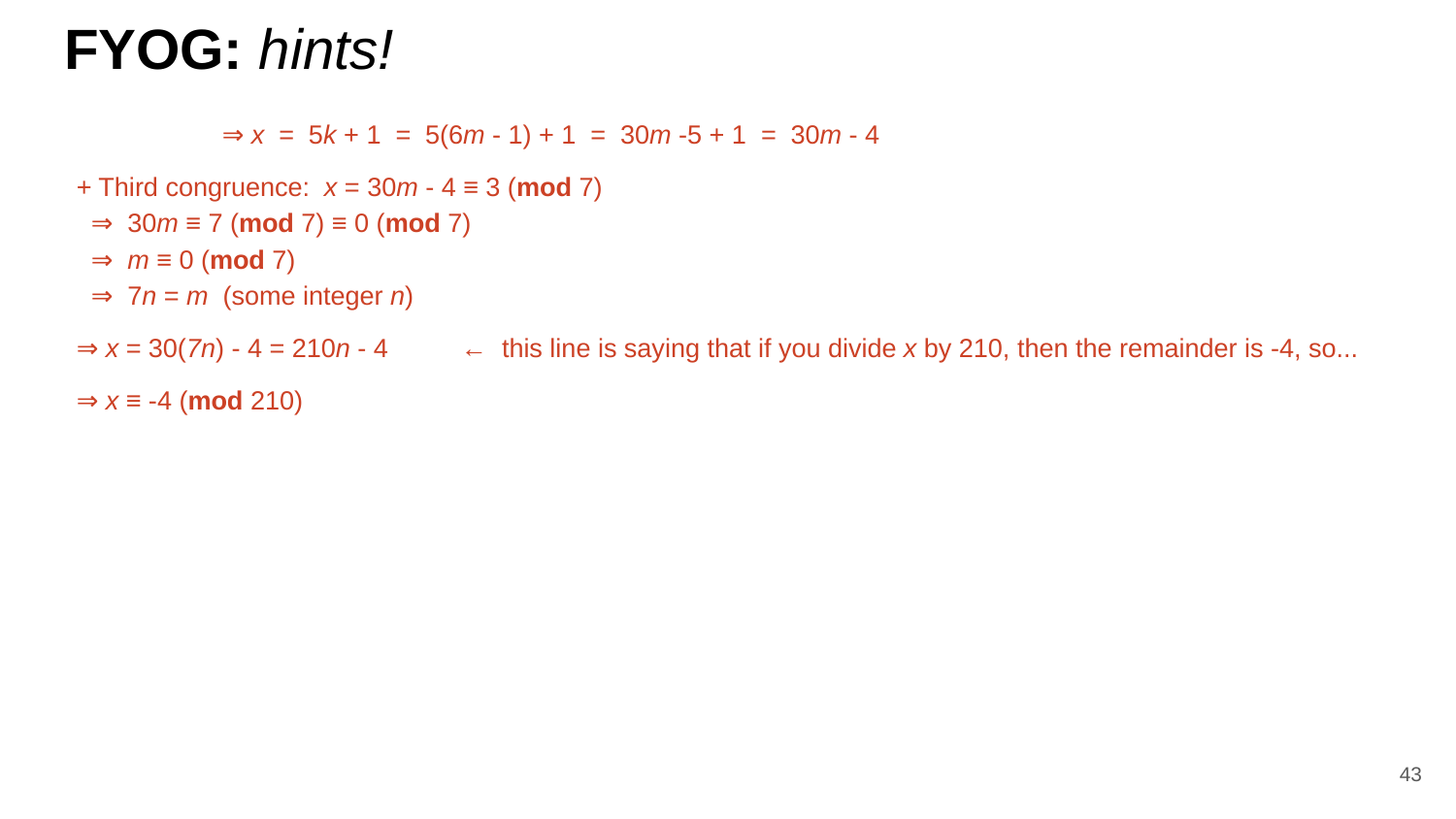

# FYOG: hints!
	⇒ x  =  5k + 1  =  5(6m - 1) + 1  =  30m -5 + 1  =  30m - 4
+ Third congruence:  x = 30m - 4 ≡ 3 (mod 7)
  ⇒  30m ≡ 7 (mod 7) ≡ 0 (mod 7)
  ⇒  m ≡ 0 (mod 7)
  ⇒  7n = m  (some integer n)
⇒ x = 30(7n) - 4 = 210n - 4          ←  this line is saying that if you divide x by 210, then the remainder is -4, so...
⇒ x ≡ -4 (mod 210)
43